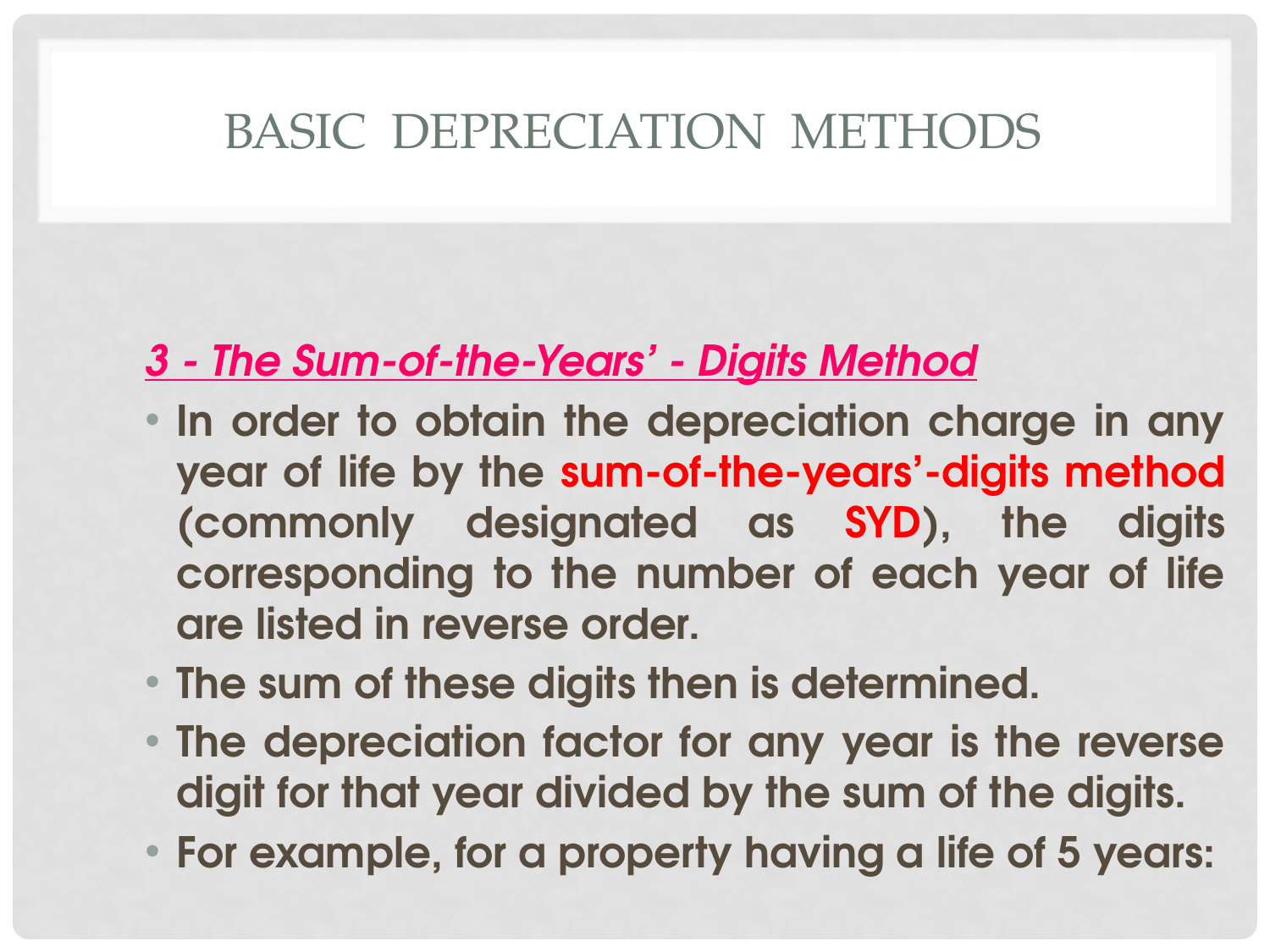

# BASIC  DEPRECIATION  METHODS
3 - The Sum-of-the-Years’ - Digits Method
In order to obtain the depreciation charge in any year of life by the sum-of-the-years’-digits method (commonly designated as SYD), the digits corresponding to the number of each year of life are listed in reverse order.
The sum of these digits then is determined.
The depreciation factor for any year is the reverse digit for that year divided by the sum of the digits.
For example, for a property having a life of 5 years: